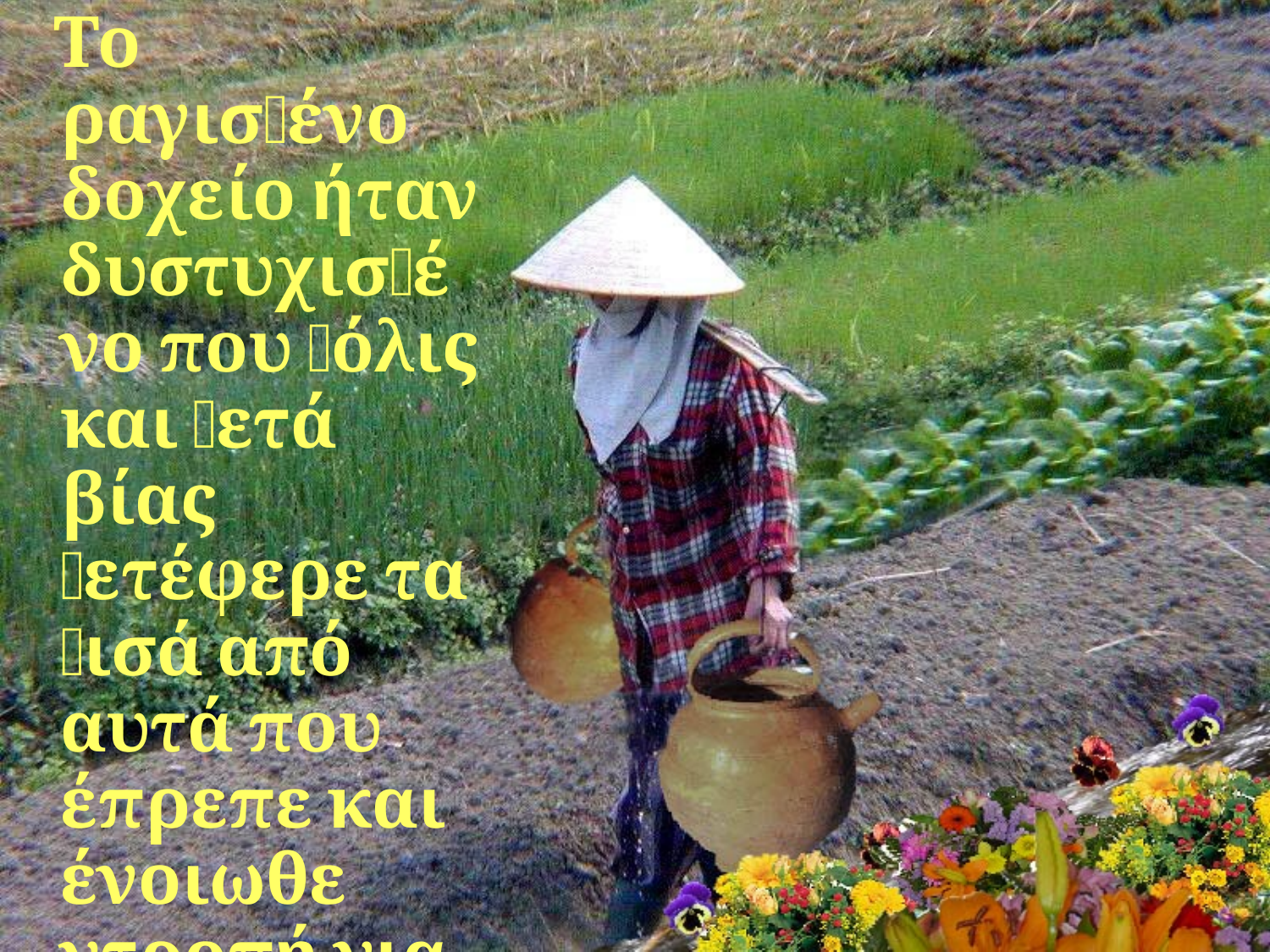

Το ραγισμένο δοχείο ήταν δυστυχισμένο που μόλις και μετά βίας μετέφερε τα μισά από αυτά που έπρεπε και ένοιωθε ντροπή για την ατέλεια του.